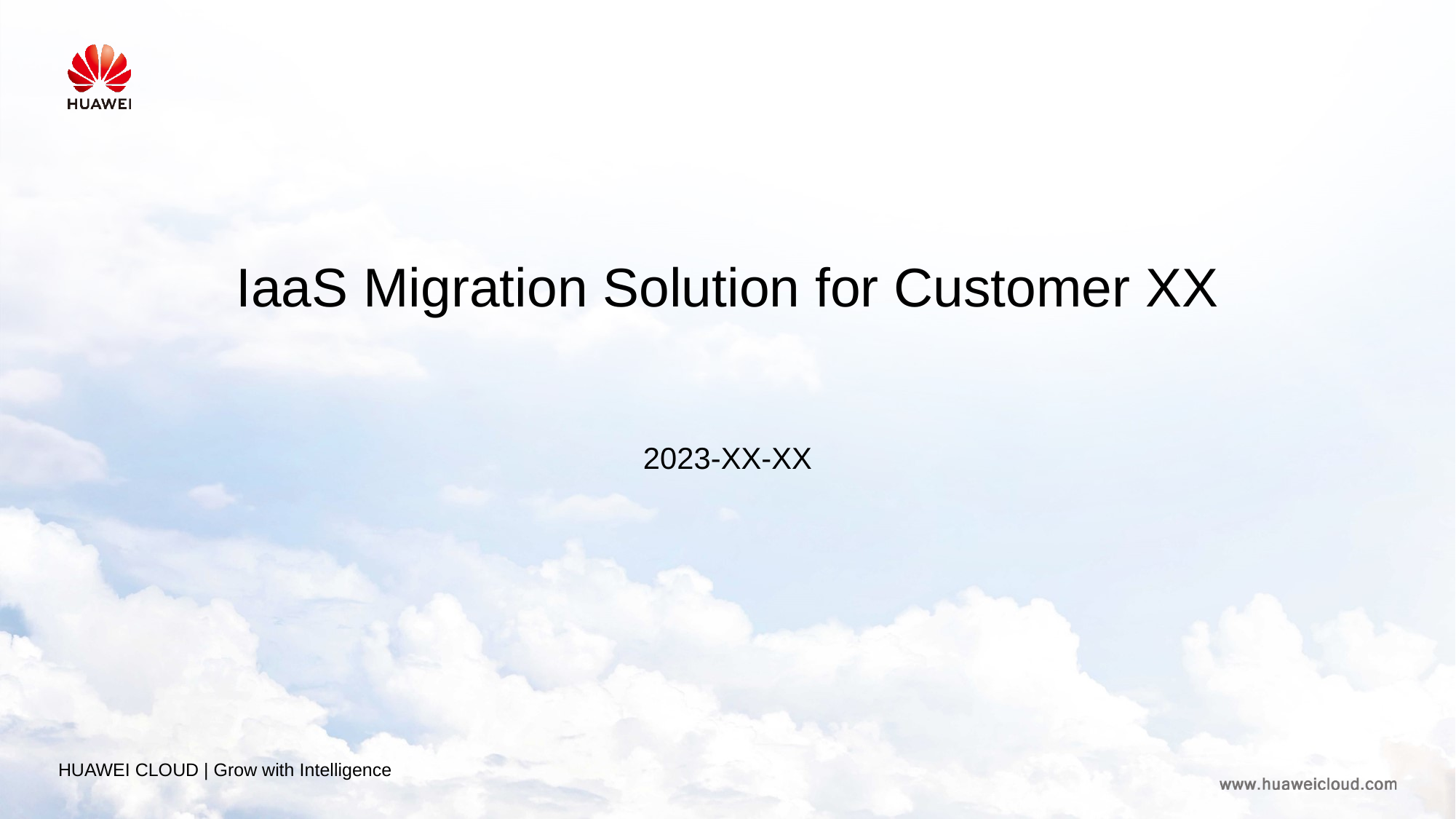

IaaS Migration Solution for Customer XX
2023-XX-XX